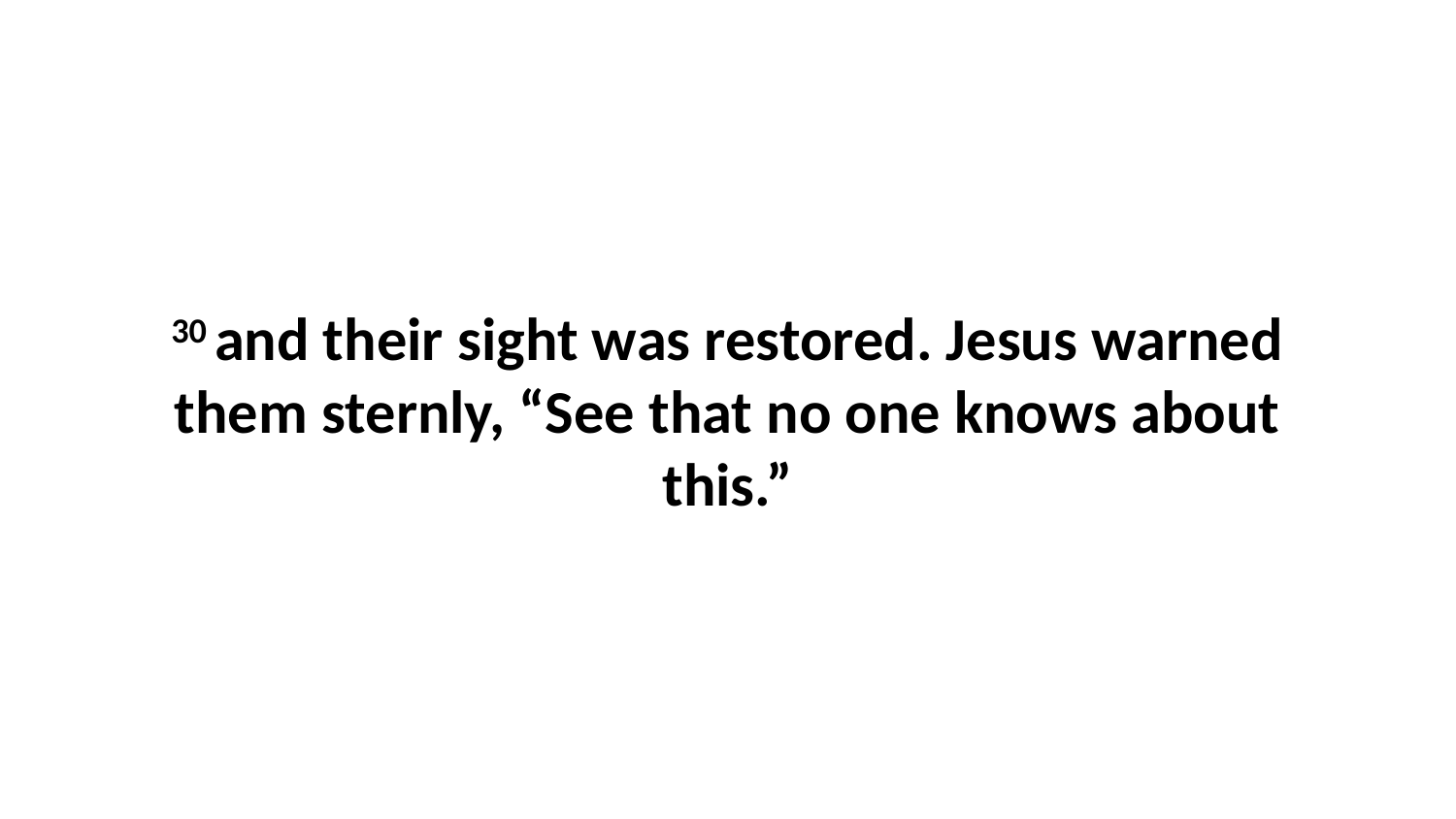

30 and their sight was restored. Jesus warned them sternly, “See that no one knows about this.”